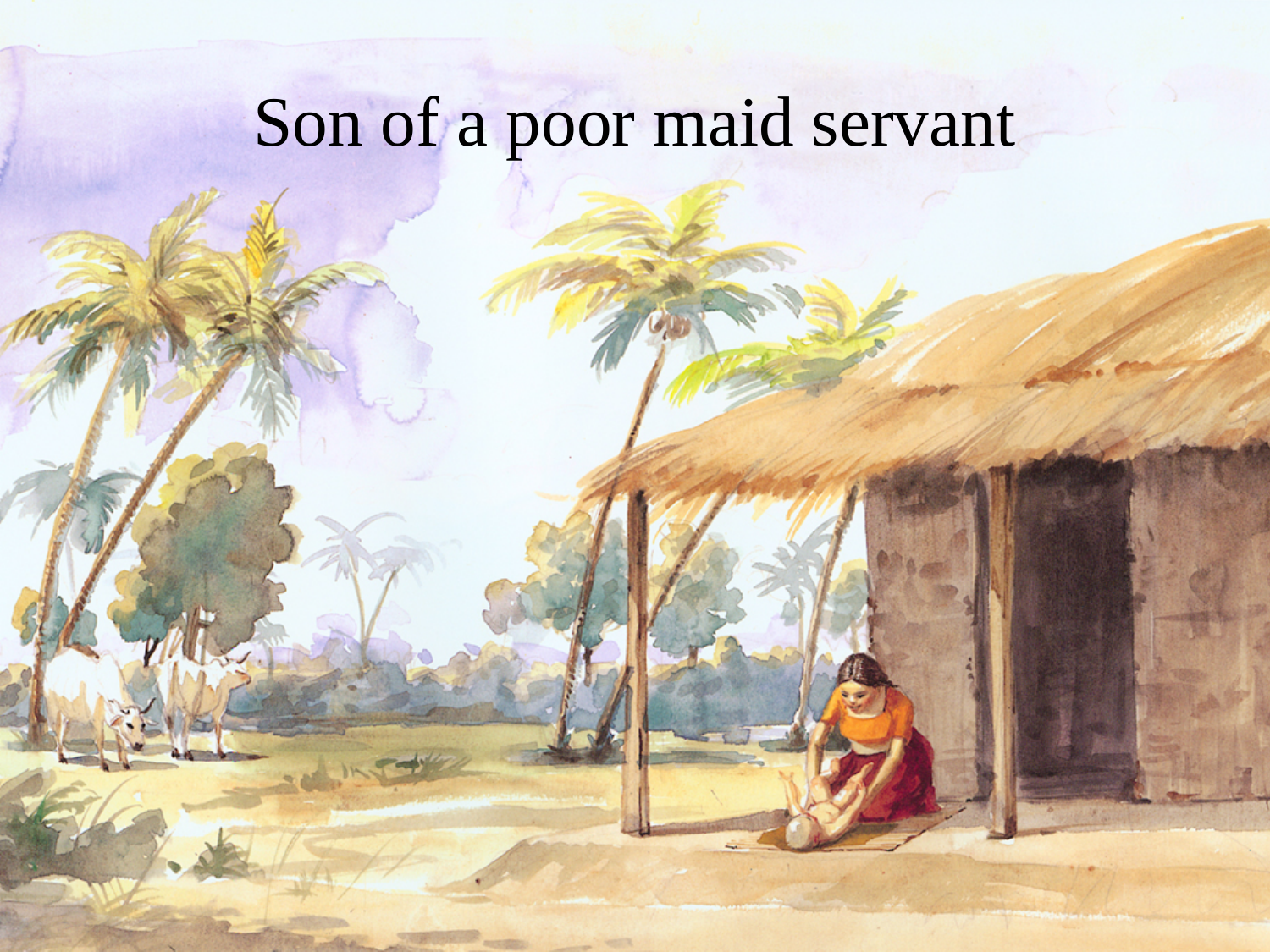

# Son of a poor maid servant